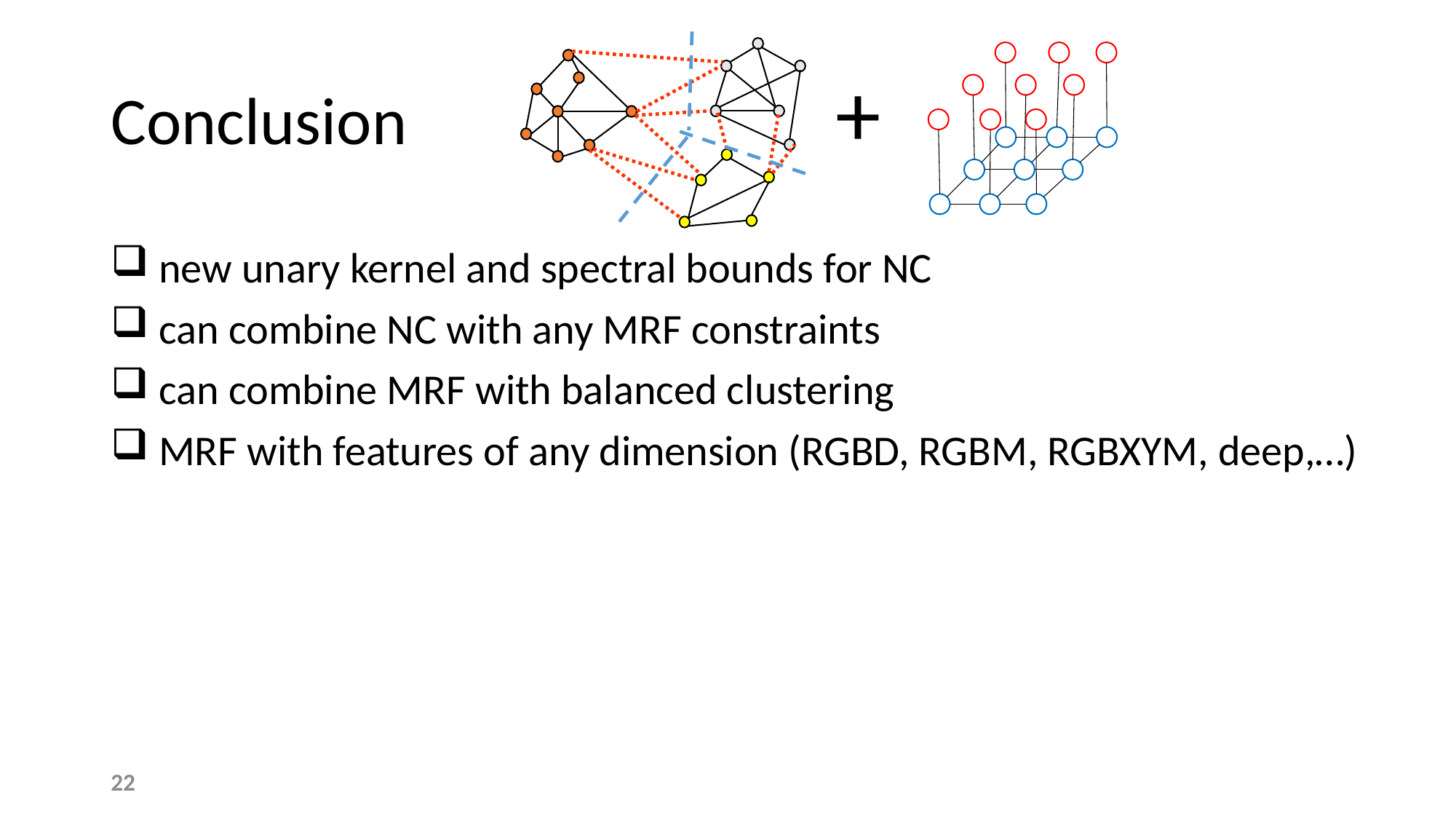

# Conclusion
+
 new unary kernel and spectral bounds for NC
 can combine NC with any MRF constraints
 can combine MRF with balanced clustering
 MRF with features of any dimension (RGBD, RGBM, RGBXYM, deep,…)

22